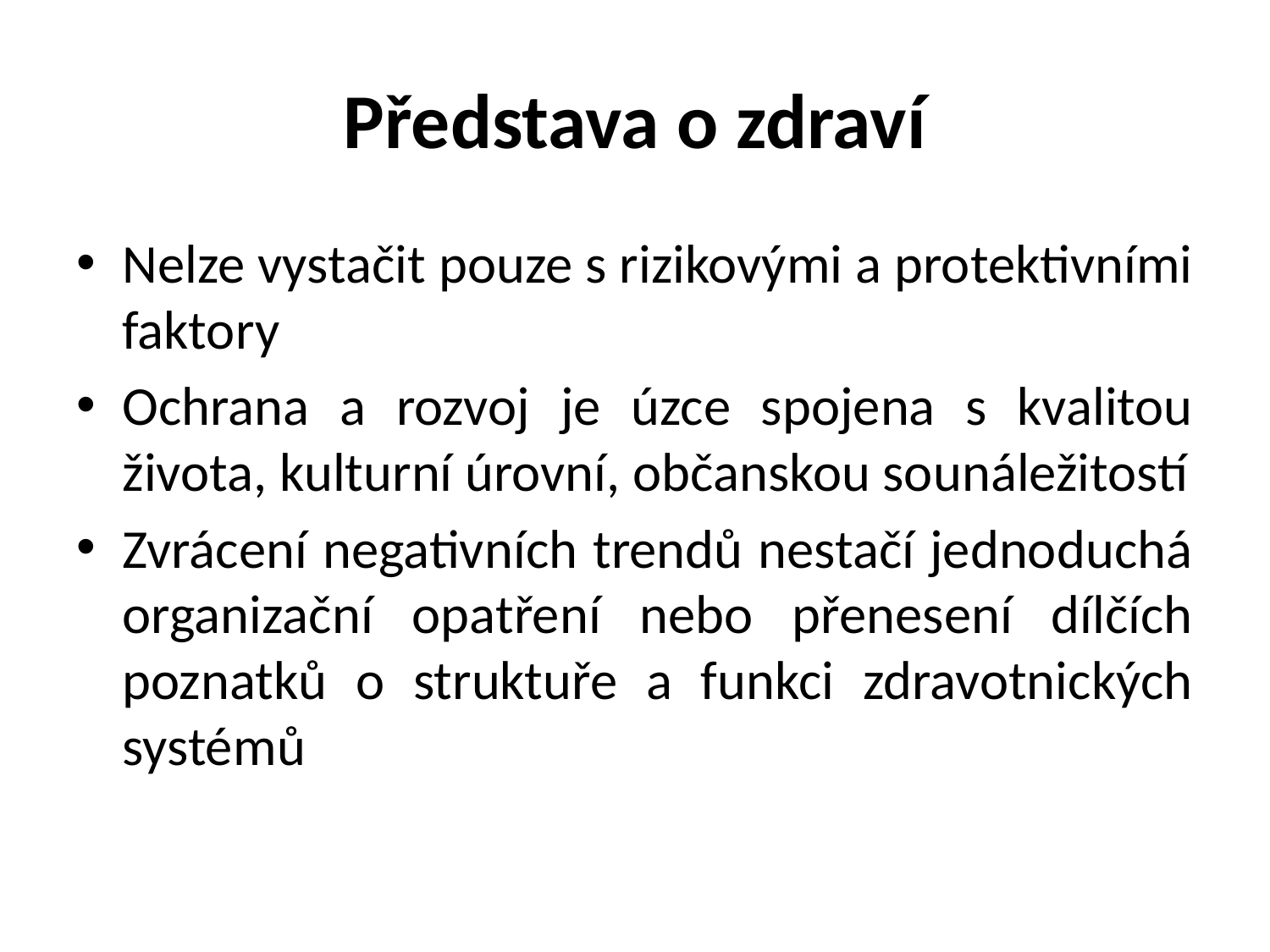

# Představa o zdraví
Nelze vystačit pouze s rizikovými a protektivními faktory
Ochrana a rozvoj je úzce spojena s kvalitou života, kulturní úrovní, občanskou sounáležitostí
Zvrácení negativních trendů nestačí jednoduchá organizační opatření nebo přenesení dílčích poznatků o struktuře a funkci zdravotnických systémů